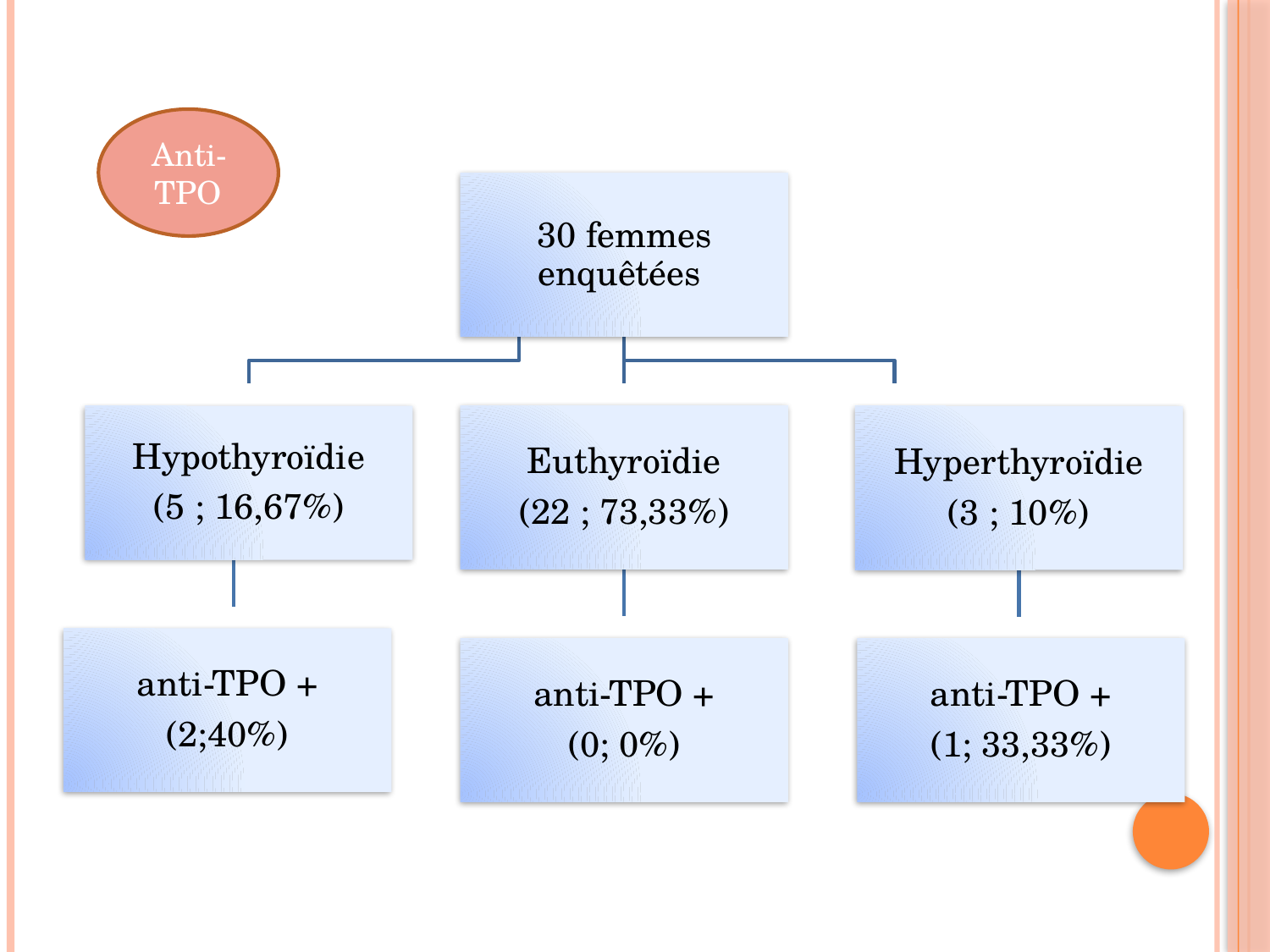

#
30 femmes enquêtées
Hypothyroïdie
(5 ; 16,67%)
anti-TPO +
(2;40%)
Euthyroïdie
(22 ; 73,33%)
anti-TPO +
(0; 0%)
Hyperthyroïdie
(3 ; 10%)
anti-TPO +
(1; 33,33%)
Anti-TPO